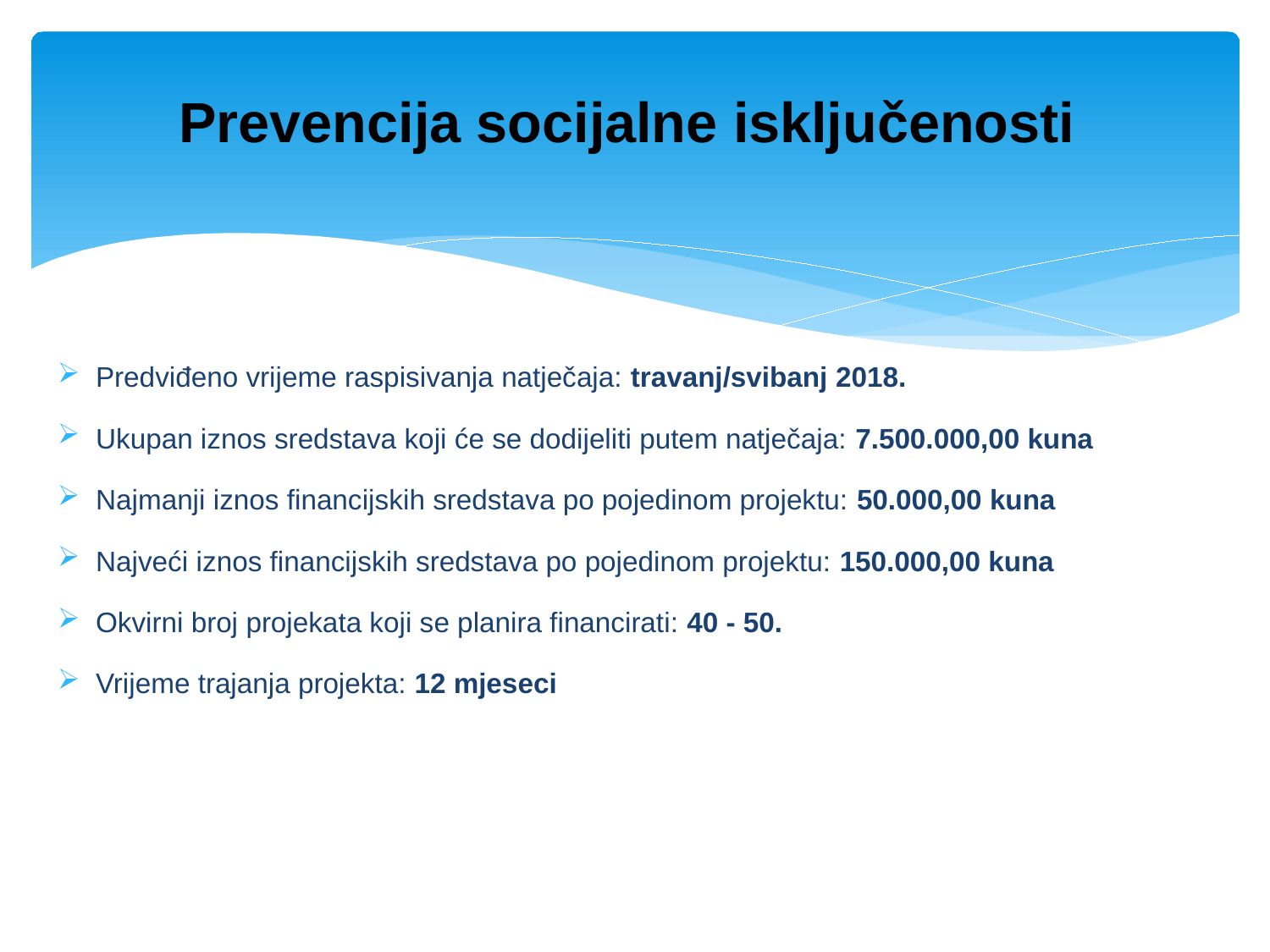

# Prevencija socijalne isključenosti
Predviđeno vrijeme raspisivanja natječaja: travanj/svibanj 2018.
Ukupan iznos sredstava koji će se dodijeliti putem natječaja: 7.500.000,00 kuna
Najmanji iznos financijskih sredstava po pojedinom projektu: 50.000,00 kuna
Najveći iznos financijskih sredstava po pojedinom projektu: 150.000,00 kuna
Okvirni broj projekata koji se planira financirati: 40 - 50.
Vrijeme trajanja projekta: 12 mjeseci